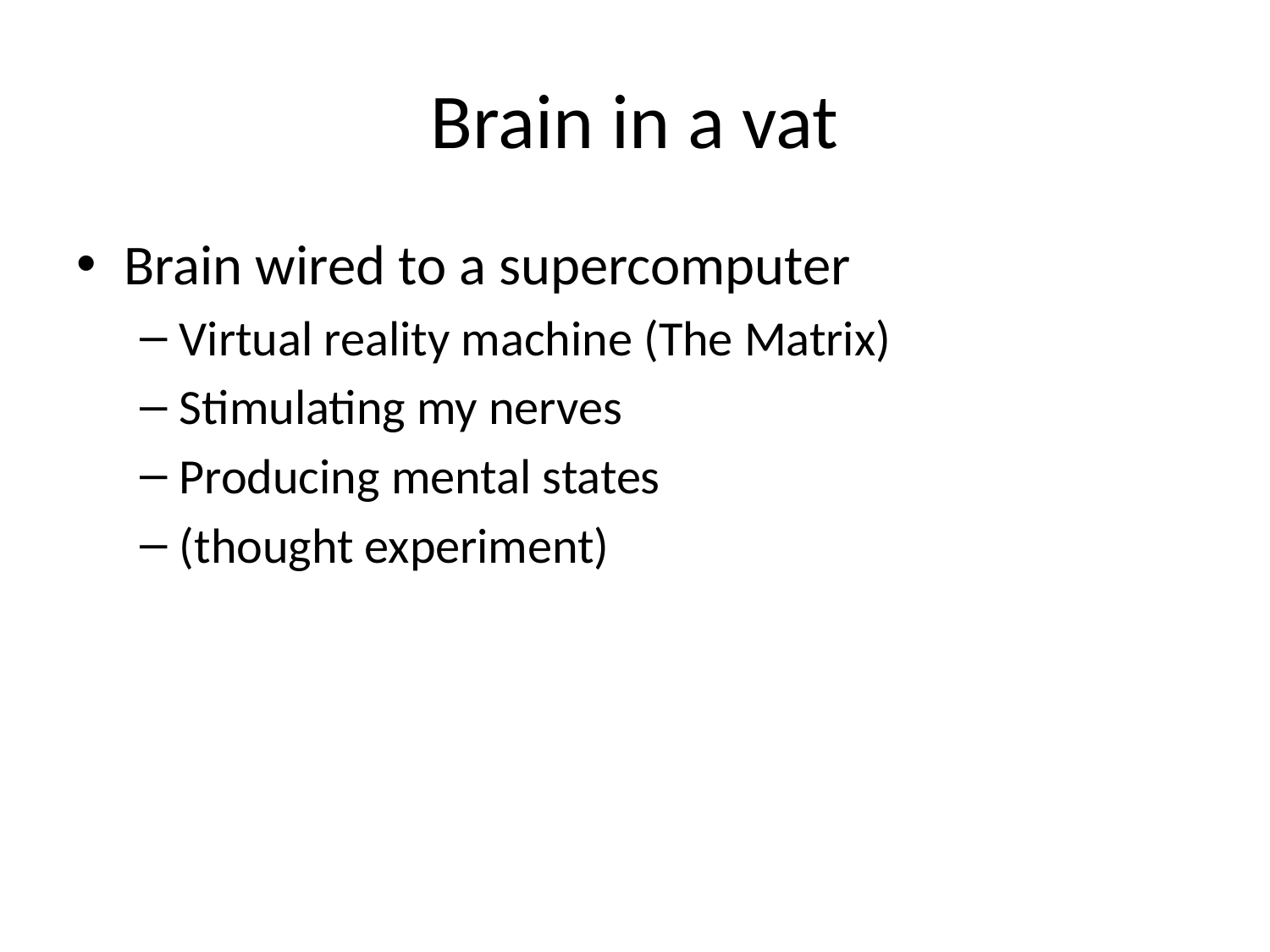

# Brain in a vat
Brain wired to a supercomputer
Virtual reality machine (The Matrix)
Stimulating my nerves
Producing mental states
(thought experiment)